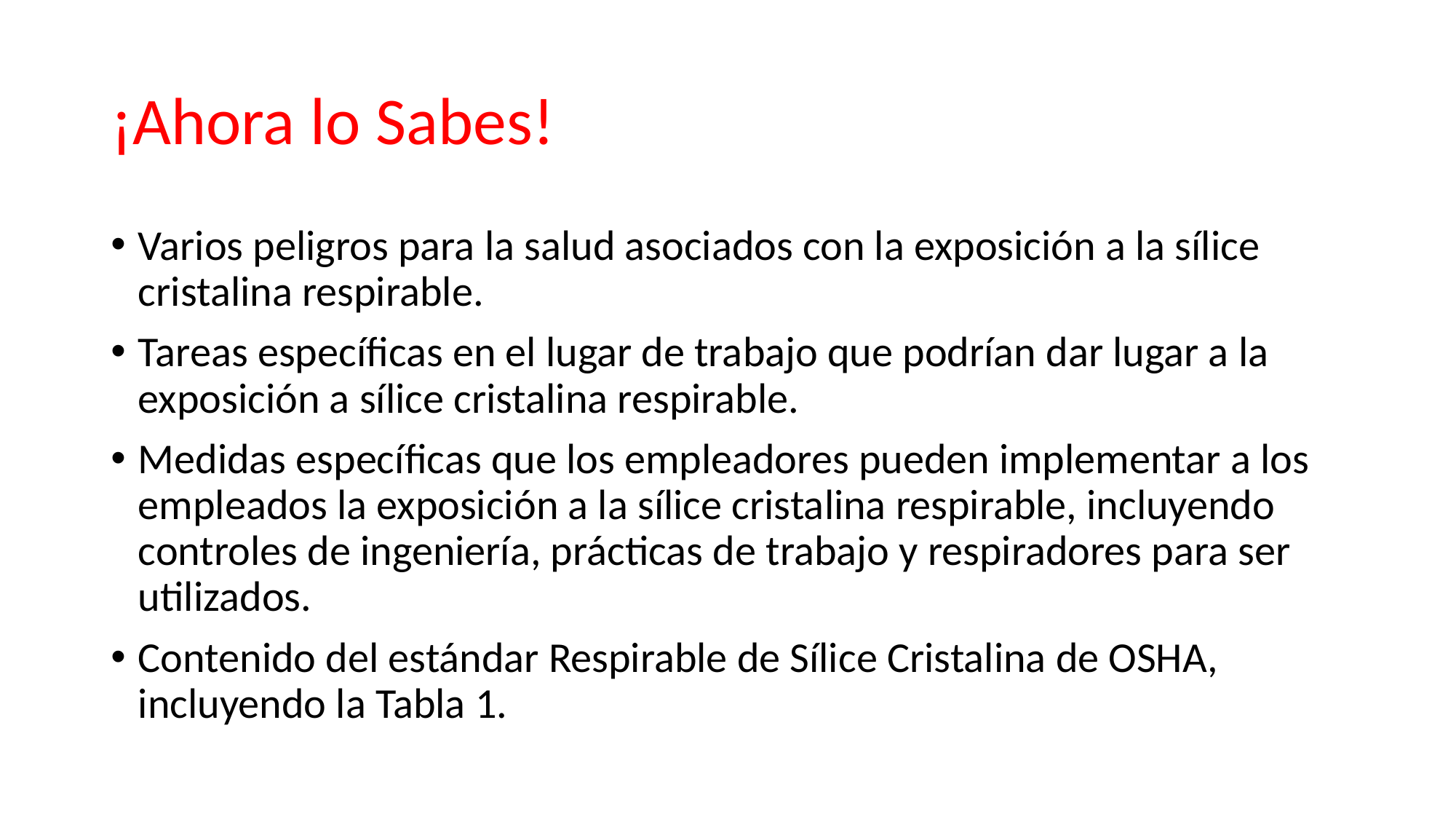

# ¡Ahora lo Sabes!
Varios peligros para la salud asociados con la exposición a la sílice cristalina respirable.
Tareas específicas en el lugar de trabajo que podrían dar lugar a la exposición a sílice cristalina respirable.
Medidas específicas que los empleadores pueden implementar a los empleados la exposición a la sílice cristalina respirable, incluyendo controles de ingeniería, prácticas de trabajo y respiradores para ser utilizados.
Contenido del estándar Respirable de Sílice Cristalina de OSHA, incluyendo la Tabla 1.